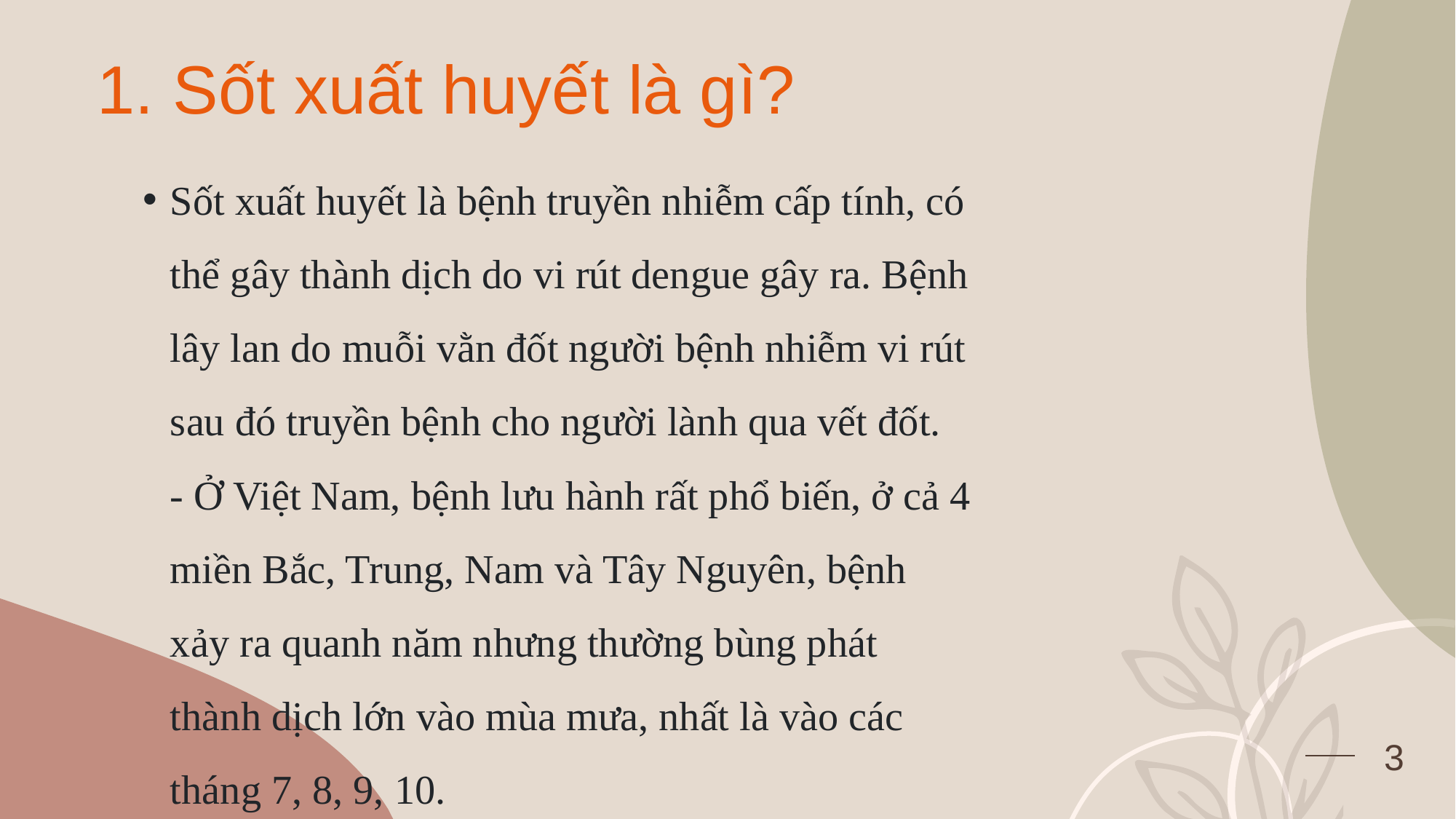

# 1. Sốt xuất huyết là gì?
Sốt xuất huyết là bệnh truyền nhiễm cấp tính, có thể gây thành dịch do vi rút dengue gây ra. Bệnh lây lan do muỗi vằn đốt người bệnh nhiễm vi rút sau đó truyền bệnh cho người lành qua vết đốt.
- Ở Việt Nam, bệnh lưu hành rất phổ biến, ở cả 4 miền Bắc, Trung, Nam và Tây Nguyên, bệnh xảy ra quanh năm nhưng thường bùng phát thành dịch lớn vào mùa mưa, nhất là vào các tháng 7, 8, 9, 10.
3